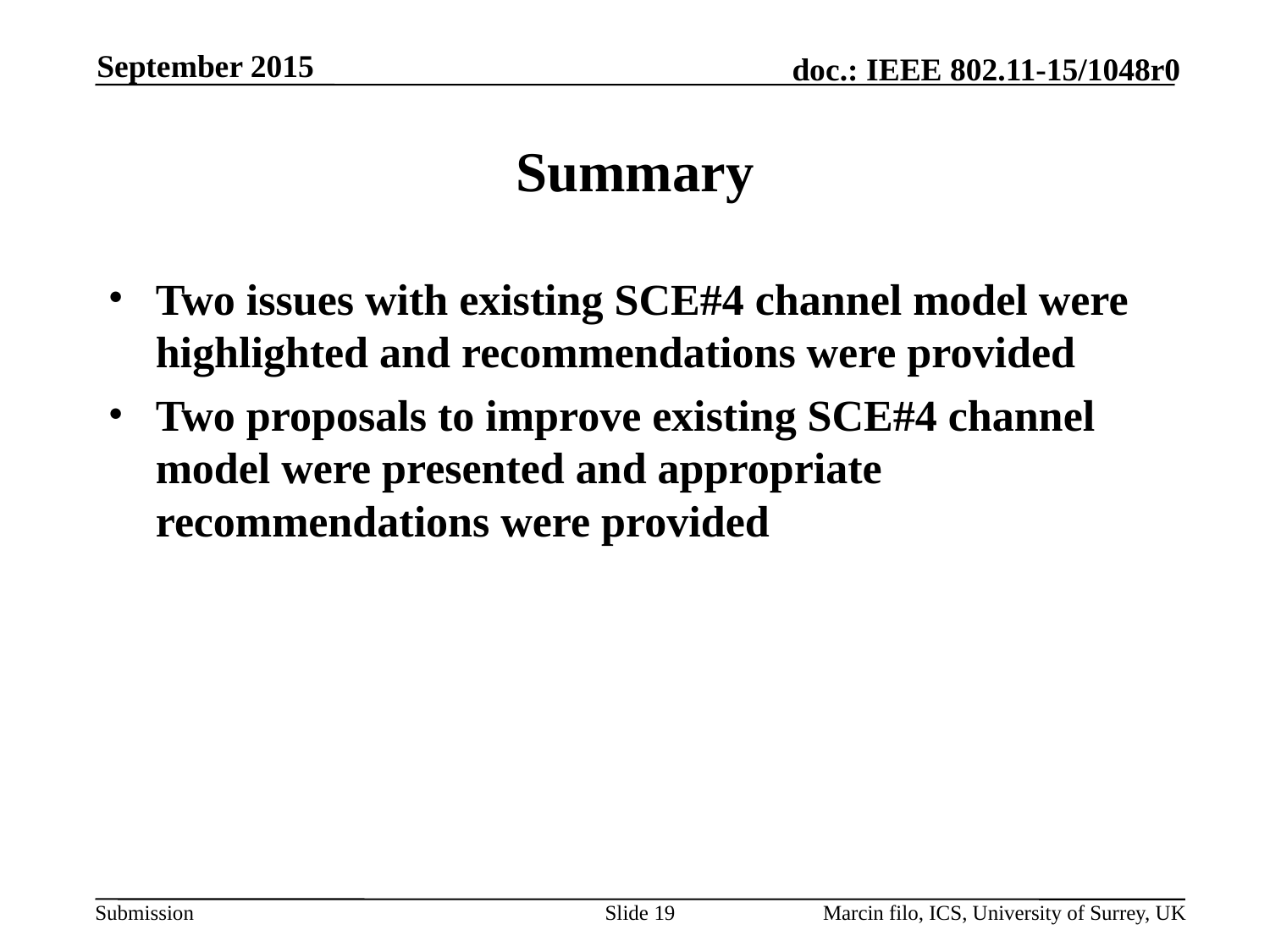

September 2015
# Summary
Two issues with existing SCE#4 channel model were highlighted and recommendations were provided
Two proposals to improve existing SCE#4 channel model were presented and appropriate recommendations were provided
Slide 19
Marcin filo, ICS, University of Surrey, UK